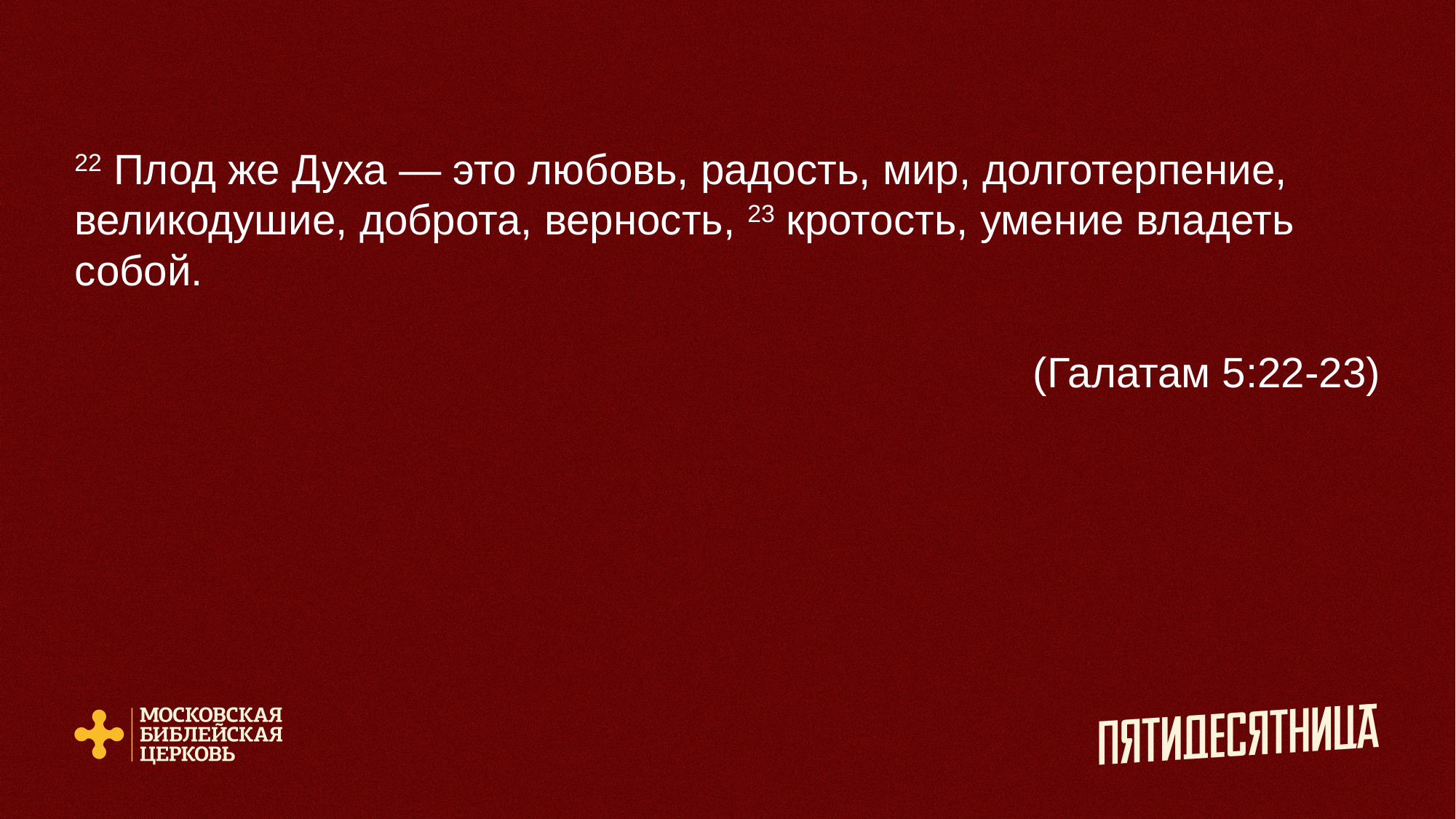

22 Плод же Духа — это любовь, радость, мир, долготерпение, великодушие, доброта, верность, 23 кротость, умение владеть собой.
(Галатам 5:22-23)